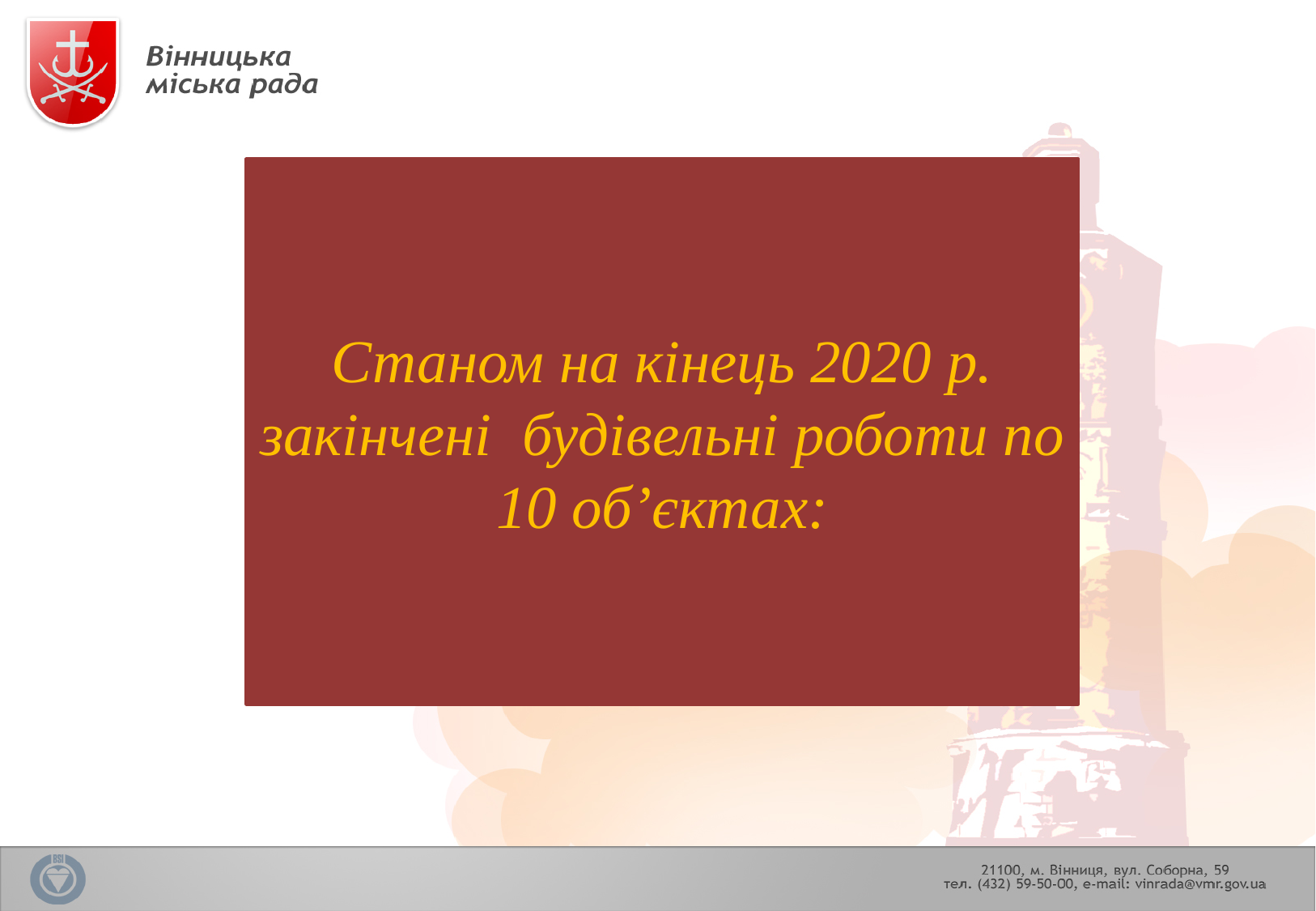

Станом на кінець 2020 р. закінчені  будівельні роботи по 10 об’єктах: